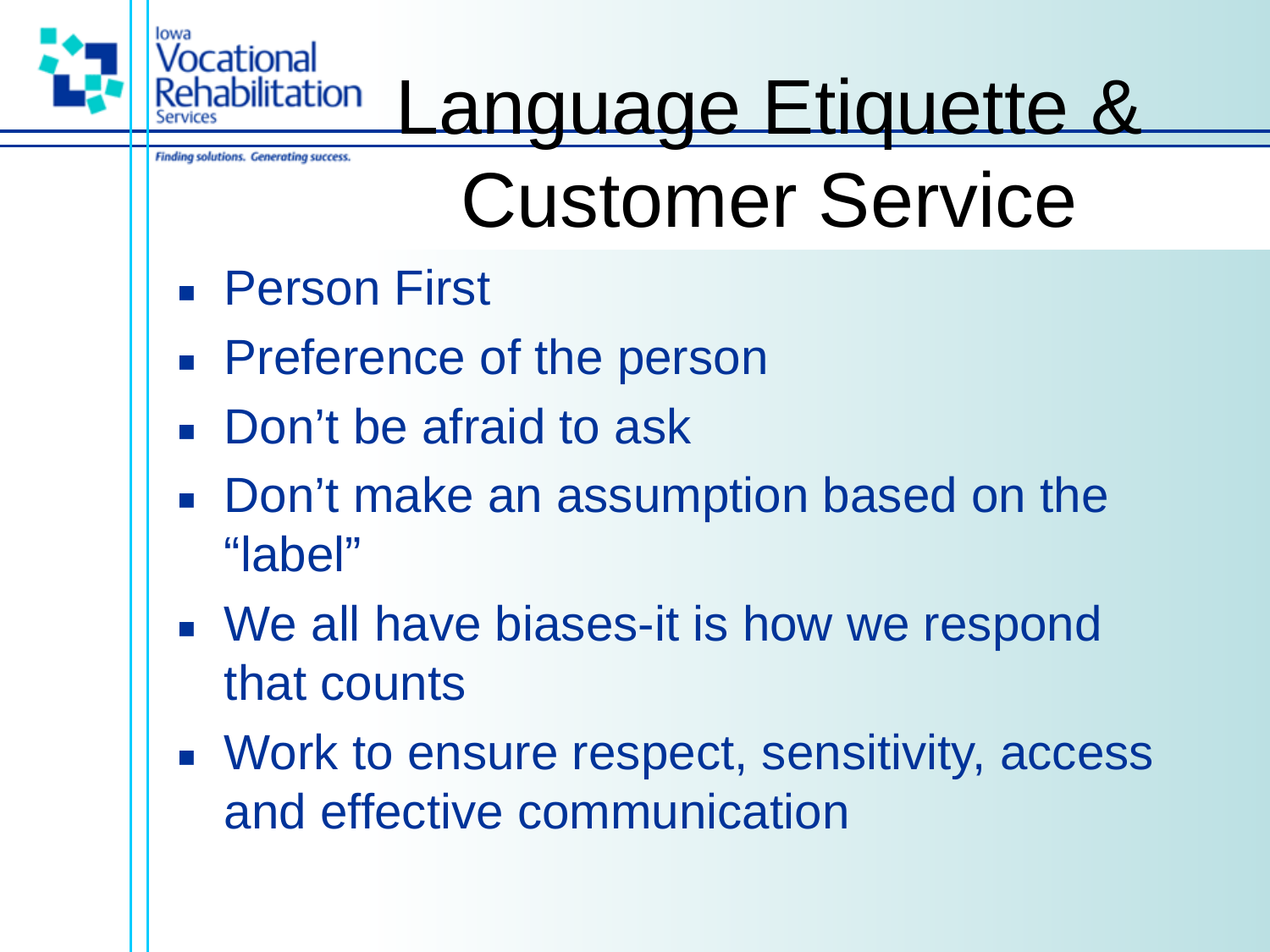

# Language Etiquette & Customer Service
Person First
Preference of the person
Don’t be afraid to ask
Don’t make an assumption based on the “label”
We all have biases-it is how we respond that counts
Work to ensure respect, sensitivity, access and effective communication